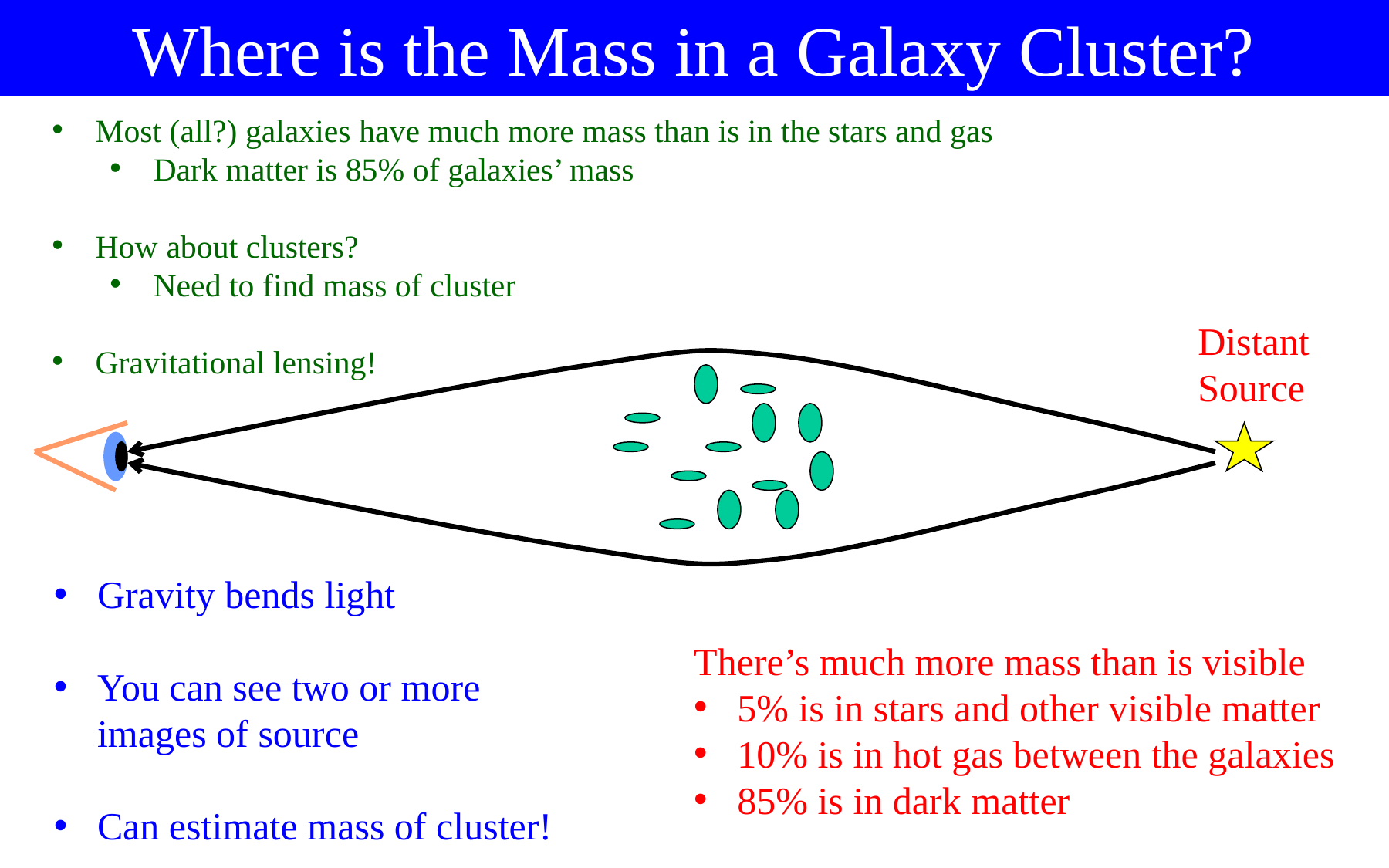

Where is the Mass in a Galaxy Cluster?
Most (all?) galaxies have much more mass than is in the stars and gas
Dark matter is 85% of galaxies’ mass

How about clusters?
Need to find mass of cluster

Gravitational lensing!
Distant Source

Observer
Gravity bends light

You can see two or more images of source

Can estimate mass of cluster!
Cluster
There’s much more mass than is visible
5% is in stars and other visible matter
10% is in hot gas between the galaxies
85% is in dark matter